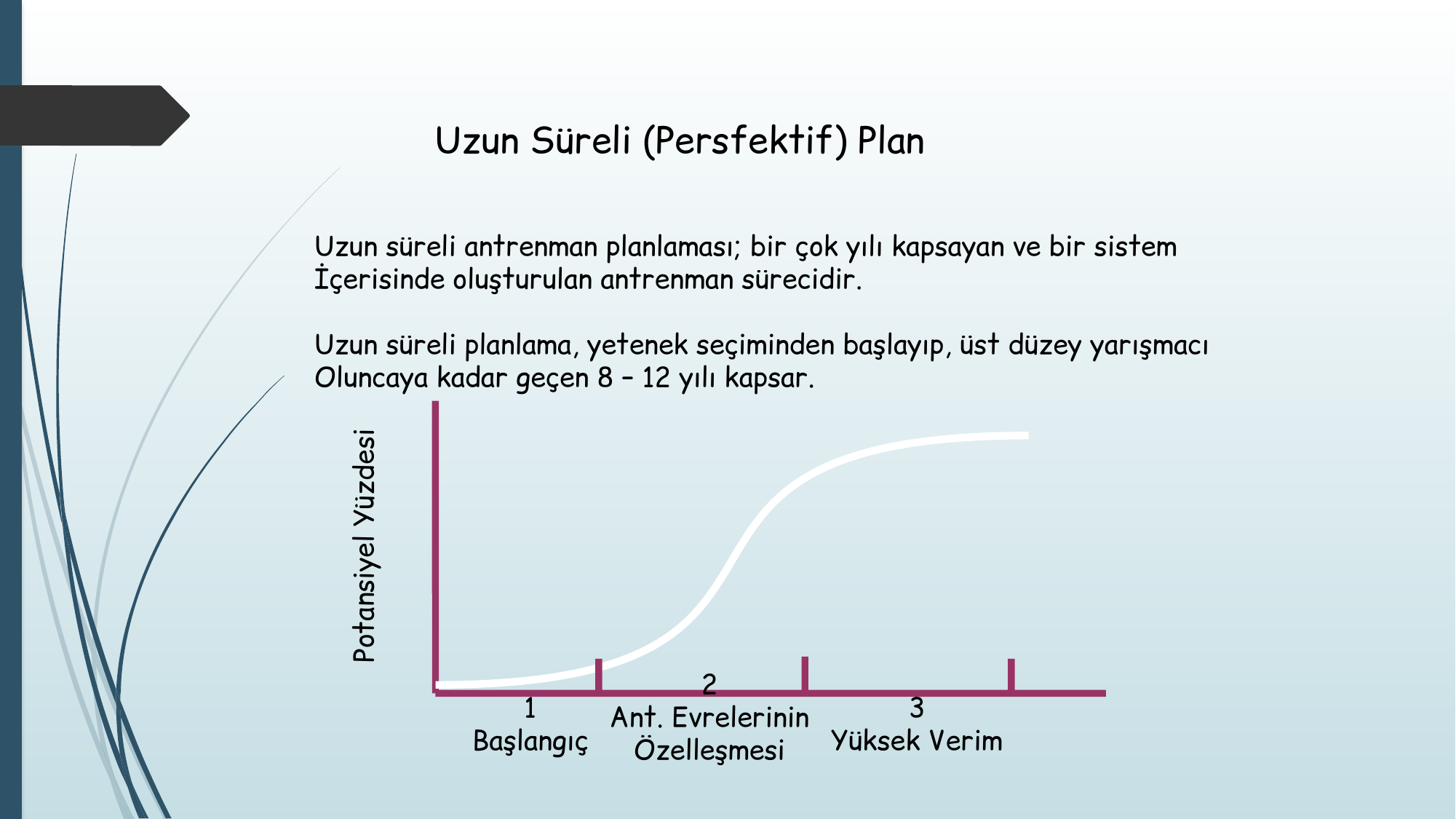

Uzun Süreli (Persfektif) Plan
Uzun süreli antrenman planlaması; bir çok yılı kapsayan ve bir sistem
İçerisinde oluşturulan antrenman sürecidir.

Uzun süreli planlama, yetenek seçiminden başlayıp, üst düzey yarışmacı
Oluncaya kadar geçen 8 – 12 yılı kapsar.

Potansiyel Yüzdesi

2
Ant. Evrelerinin
Özelleşmesi
1
Başlangıç
3
Yüksek Verim